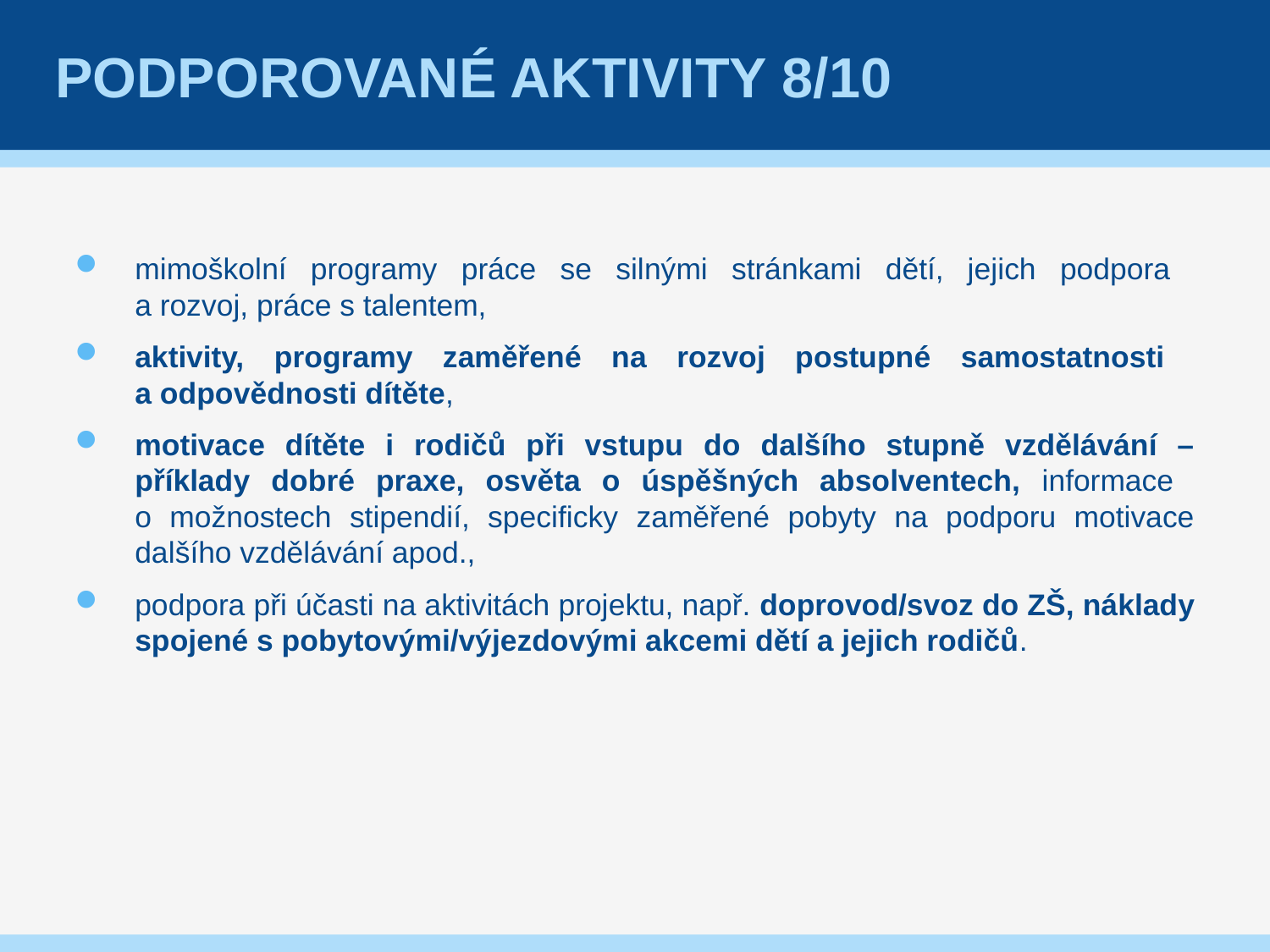

# Podporované aktivity 8/10
mimoškolní programy práce se silnými stránkami dětí, jejich podpora
a rozvoj, práce s talentem,
aktivity, programy zaměřené na rozvoj postupné samostatnosti
a odpovědnosti dítěte,
motivace dítěte i rodičů při vstupu do dalšího stupně vzdělávání – příklady dobré praxe, osvěta o úspěšných absolventech, informace
o možnostech stipendií, specificky zaměřené pobyty na podporu motivace dalšího vzdělávání apod.,
podpora při účasti na aktivitách projektu, např. doprovod/svoz do ZŠ, náklady spojené s pobytovými/výjezdovými akcemi dětí a jejich rodičů.